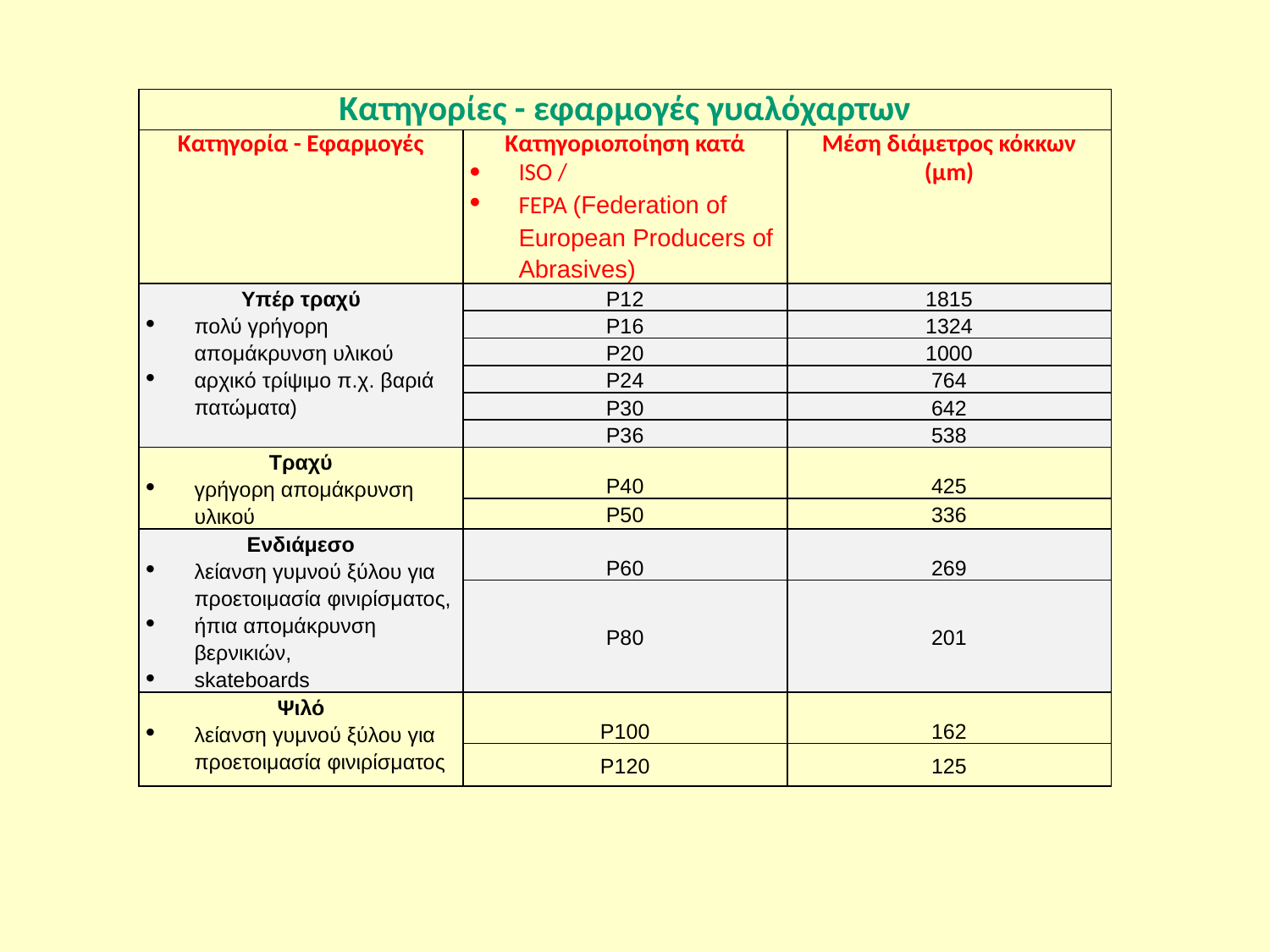

| Κατηγορίες - εφαρμογές γυαλόχαρτων |  |  |
| --- | --- | --- |
| Κατηγορία - Εφαρμογές | Κατηγοριοποίηση κατά ISO / FEPA (Federation of European Producers of Abrasives) | Μέση διάμετρος κόκκων (μm) |
| Υπέρ τραχύ πολύ γρήγορη απομάκρυνση υλικού αρχικό τρίψιμο π.χ. βαριά πατώματα) | P12 | 1815 |
|  | P16 | 1324 |
|  | P20 | 1000 |
|  | P24 | 764 |
|  | P30 | 642 |
|  | P36 | 538 |
| Τραχύ γρήγορη απομάκρυνση υλικού | P40 | 425 |
|  | P50 | 336 |
| Ενδιάμεσο λείανση γυμνού ξύλου για προετοιμασία φινιρίσματος, ήπια απομάκρυνση βερνικιών, skateboards | P60 | 269 |
|  | P80 | 201 |
| Ψιλό λείανση γυμνού ξύλου για προετοιμασία φινιρίσματος | P100 | 162 |
|  | P120 | 125 |